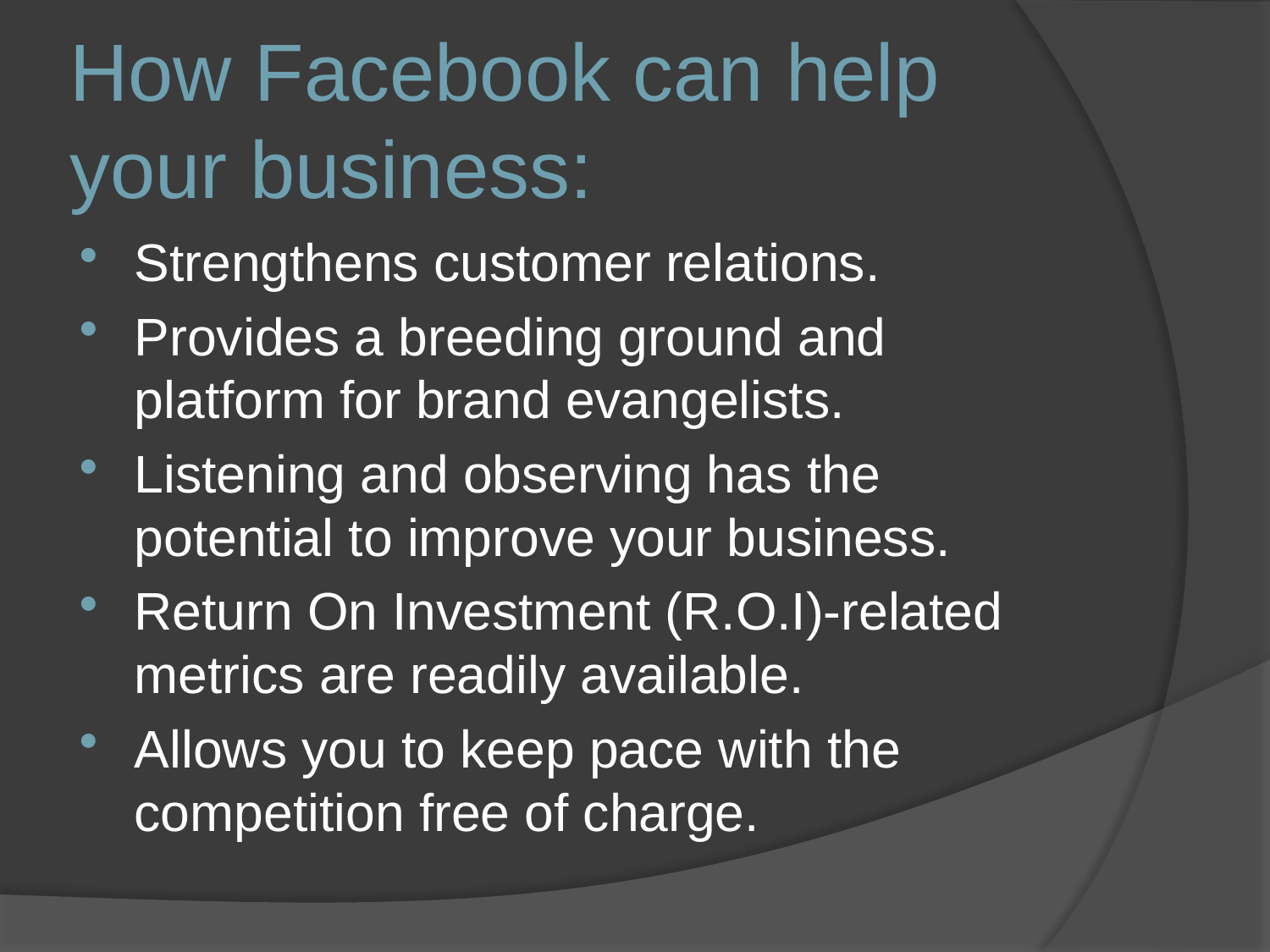

# How Facebook can help your business:
Strengthens customer relations.
Provides a breeding ground and platform for brand evangelists.
Listening and observing has the potential to improve your business.
Return On Investment (R.O.I)-related metrics are readily available.
Allows you to keep pace with the competition free of charge.